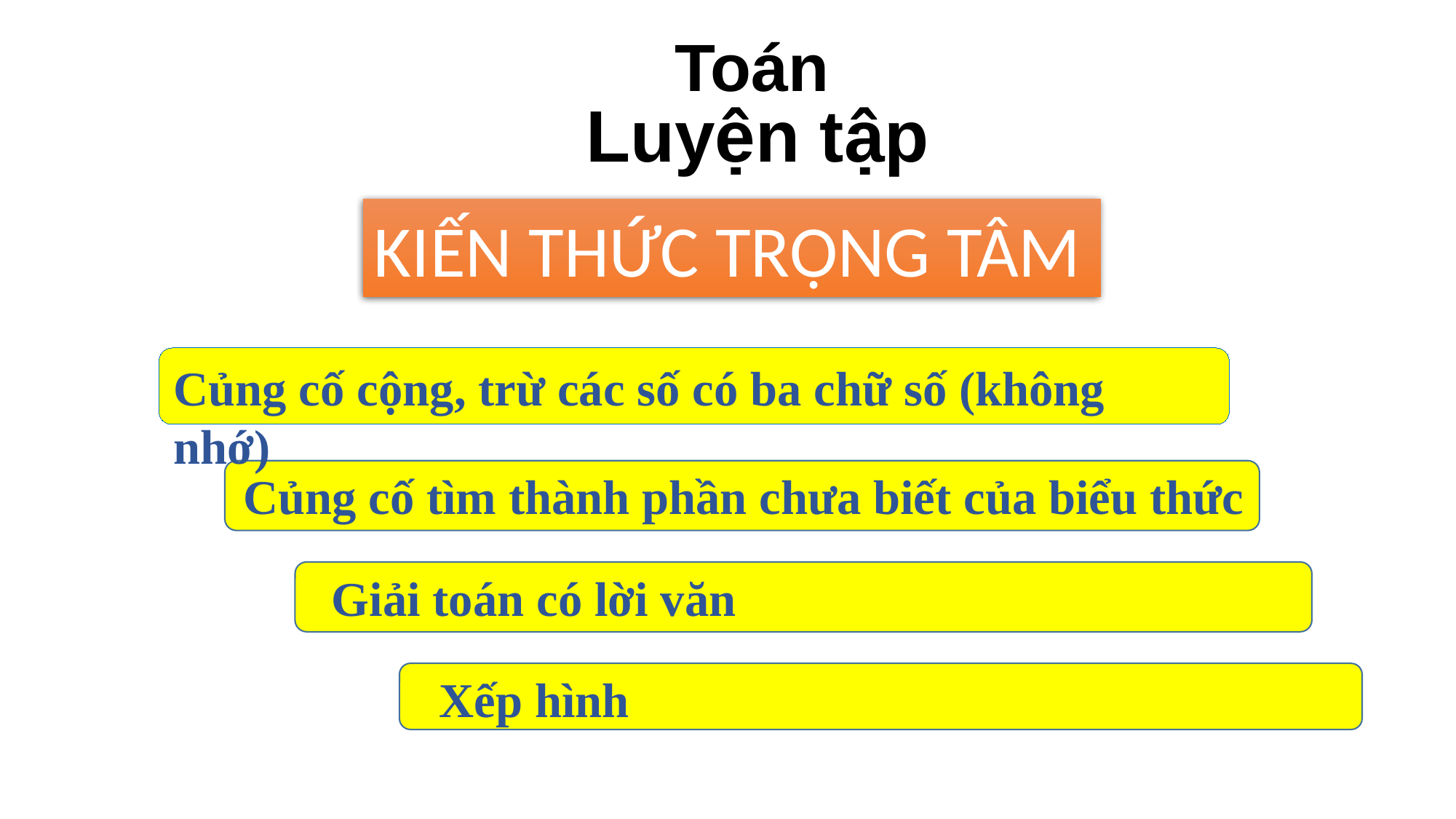

Toán
Luyện tập
KIẾN THỨC TRỌNG TÂM
Củng cố cộng, trừ các số có ba chữ số (không nhớ)

Củng cố tìm thành phần chưa biết của biểu thức

  Giải toán có lời văn

  Xếp hình